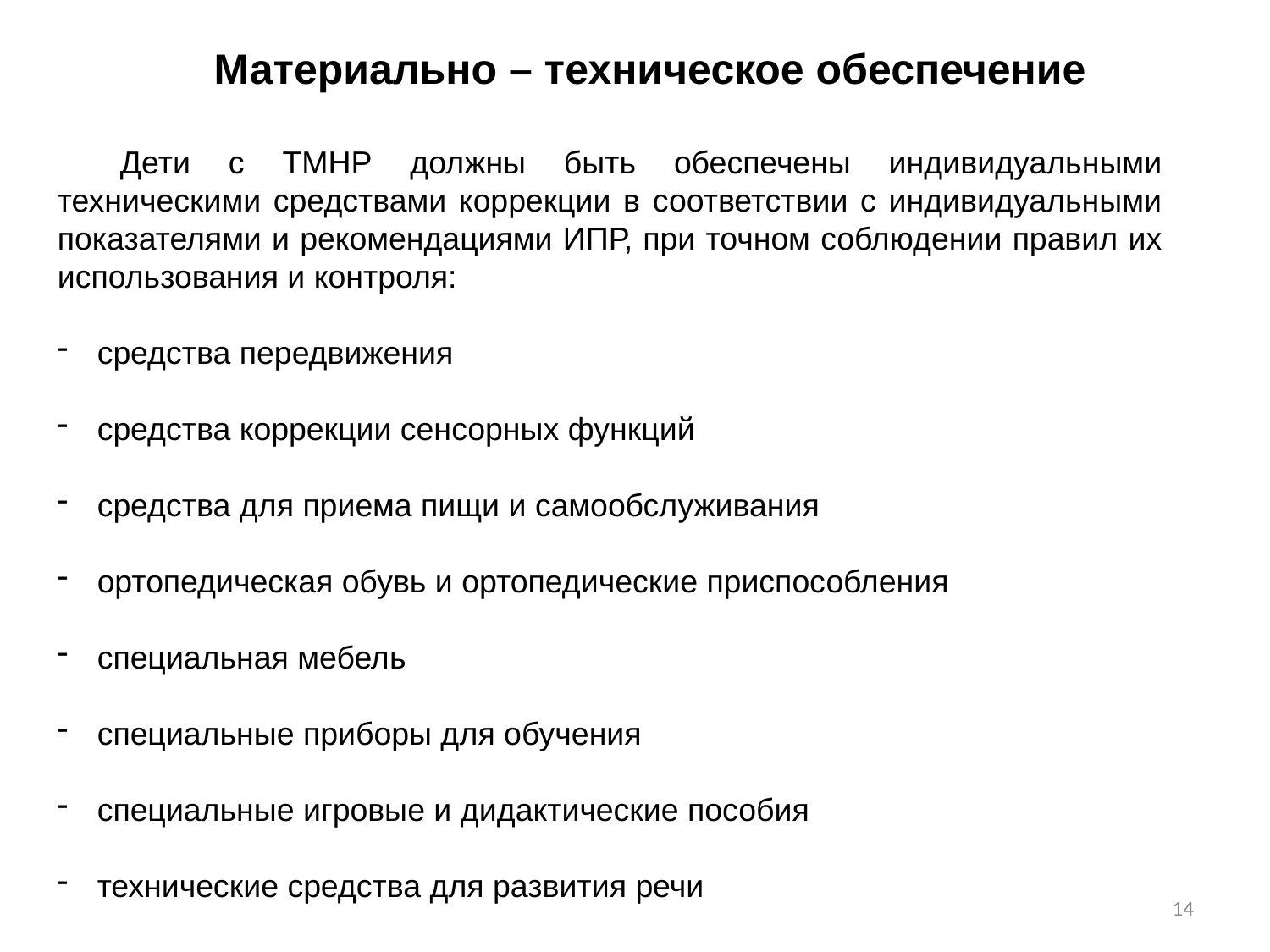

Материально – техническое обеспечение
Дети с ТМНР должны быть обеспечены индивидуальными техническими средствами коррекции в соответствии с индивидуальными показателями и рекомендациями ИПР, при точном соблюдении правил их использования и контроля:

средства передвижения

средства коррекции сенсорных функций

средства для приема пищи и самообслуживания

ортопедическая обувь и ортопедические приспособления

специальная мебель

специальные приборы для обучения

специальные игровые и дидактические пособия

технические средства для развития речи
14